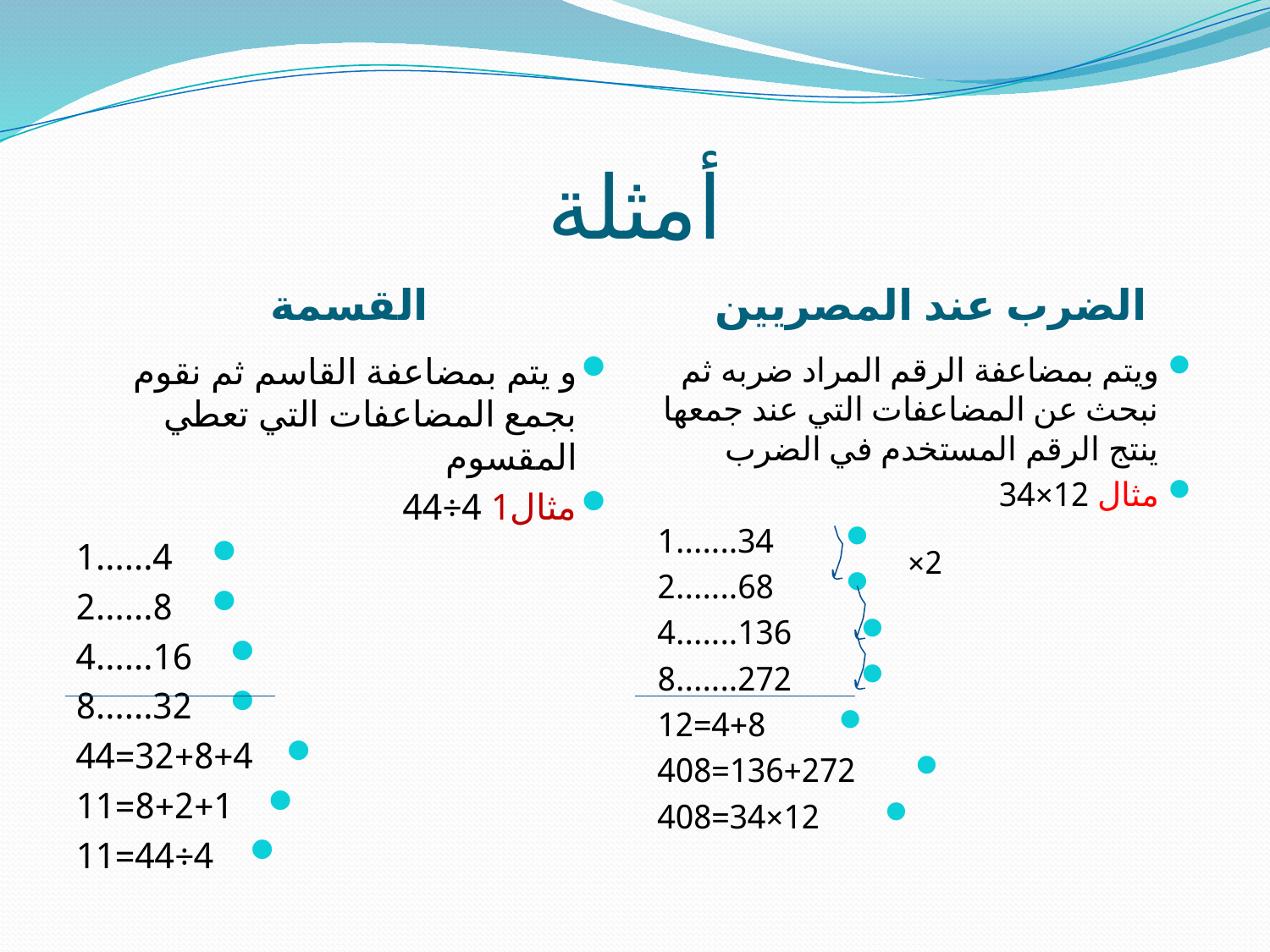

# أمثلة
القسمة
الضرب عند المصريين
و يتم بمضاعفة القاسم ثم نقوم بجمع المضاعفات التي تعطي المقسوم
مثال1 4÷44
4......1
8......2
16......4
32......8
32+8+4=44
8+2+1=11
4÷44=11
ويتم بمضاعفة الرقم المراد ضربه ثم نبحث عن المضاعفات التي عند جمعها ينتج الرقم المستخدم في الضرب
مثال 12×34
34.......1
68.......2
136.......4
272.......8
4+8=12
136+272=408
12×34=408

2×